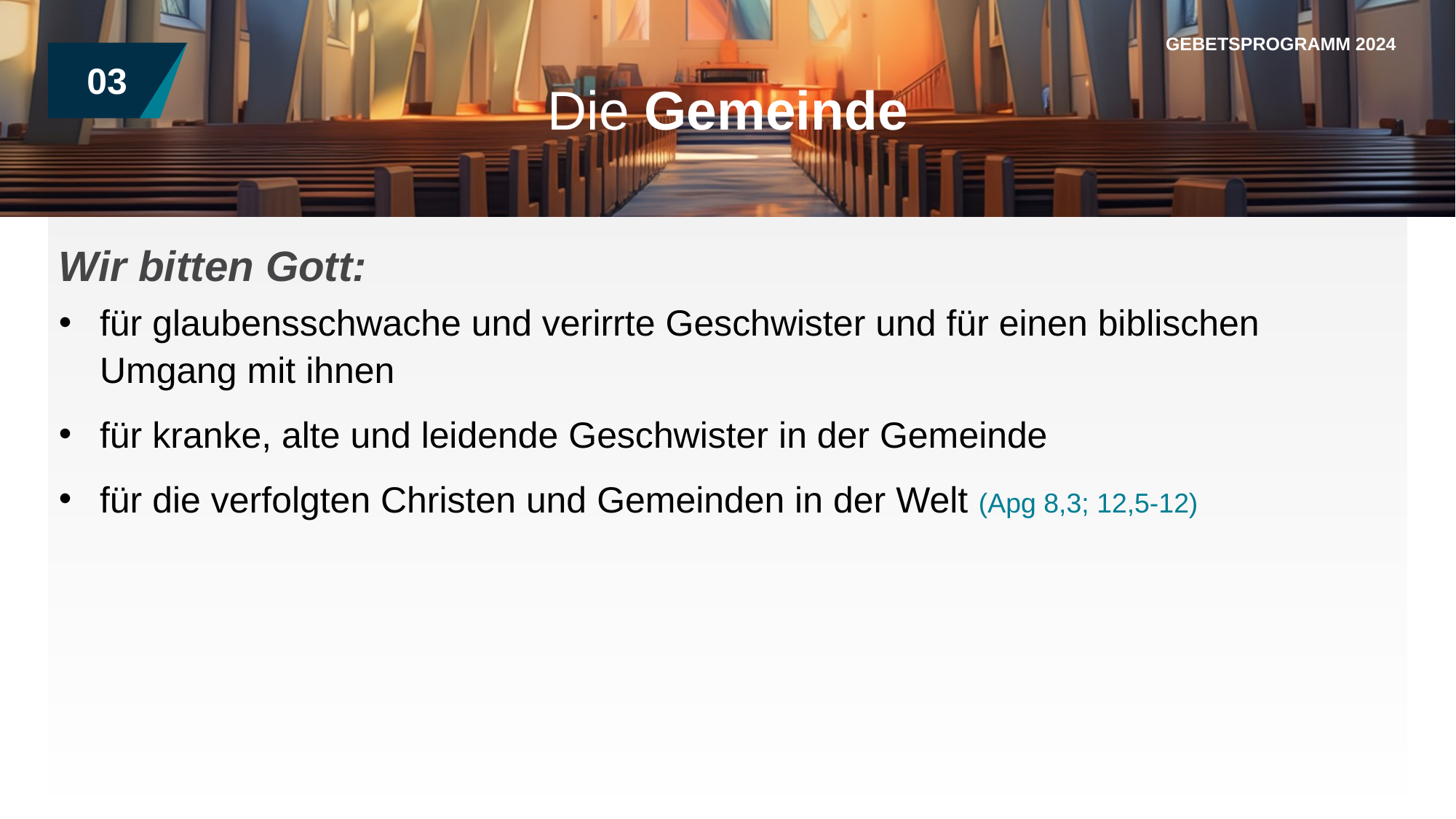

GEBETSPROGRAMM 2024

03
Die Gemeinde

Wir bitten Gott:
für glaubensschwache und verirrte Geschwister und für einen biblischen Umgang mit ihnen
für kranke, alte und leidende Geschwister in der Gemeinde
für die verfolgten Christen und Gemeinden in der Welt (Apg 8,3; 12,5-12)